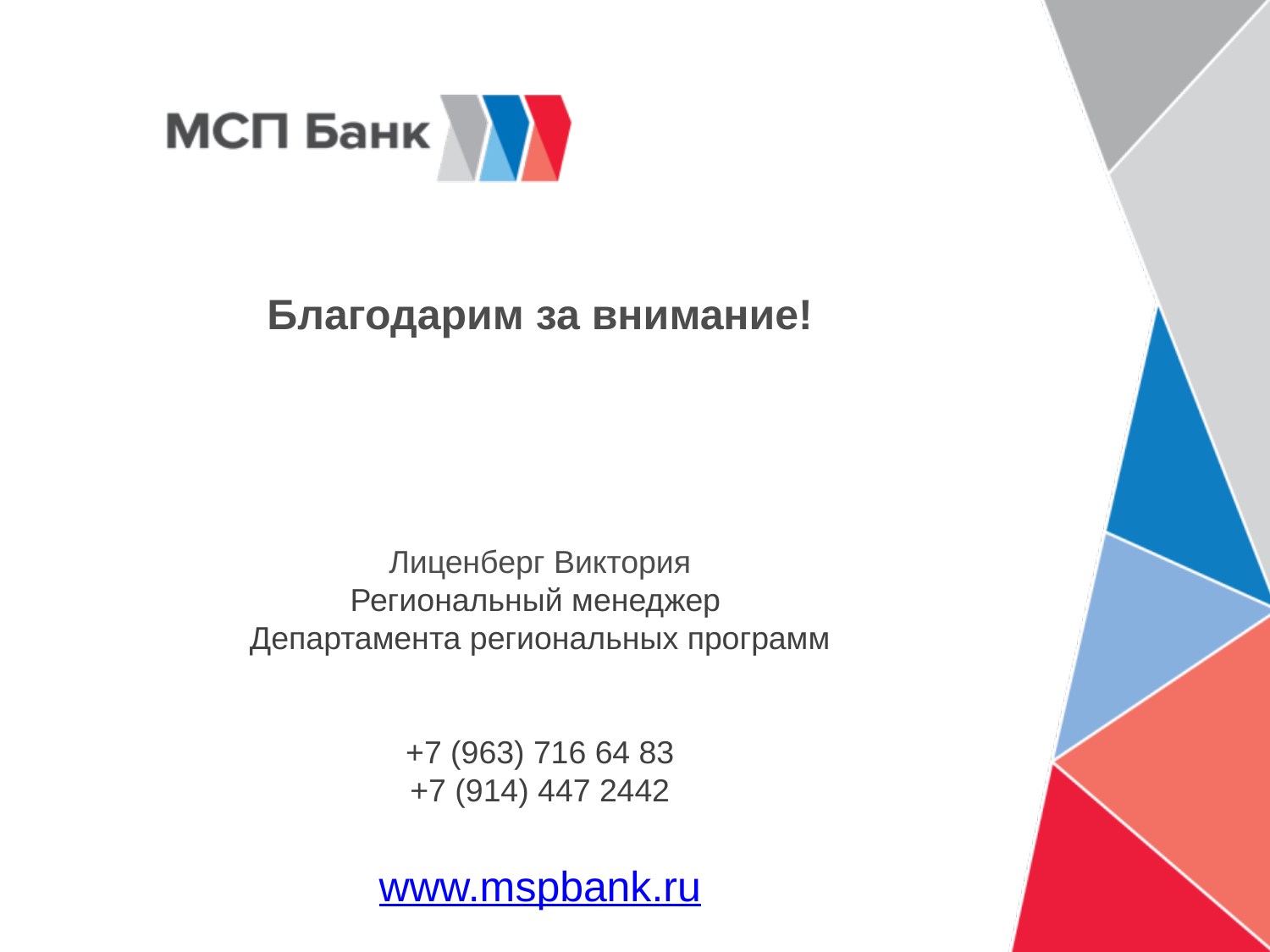

# Благодарим за внимание! Лиценберг Виктория Региональный менеджер Департамента региональных программ +7 (963) 716 64 83 +7 (914) 447 2442 www.mspbank.ru